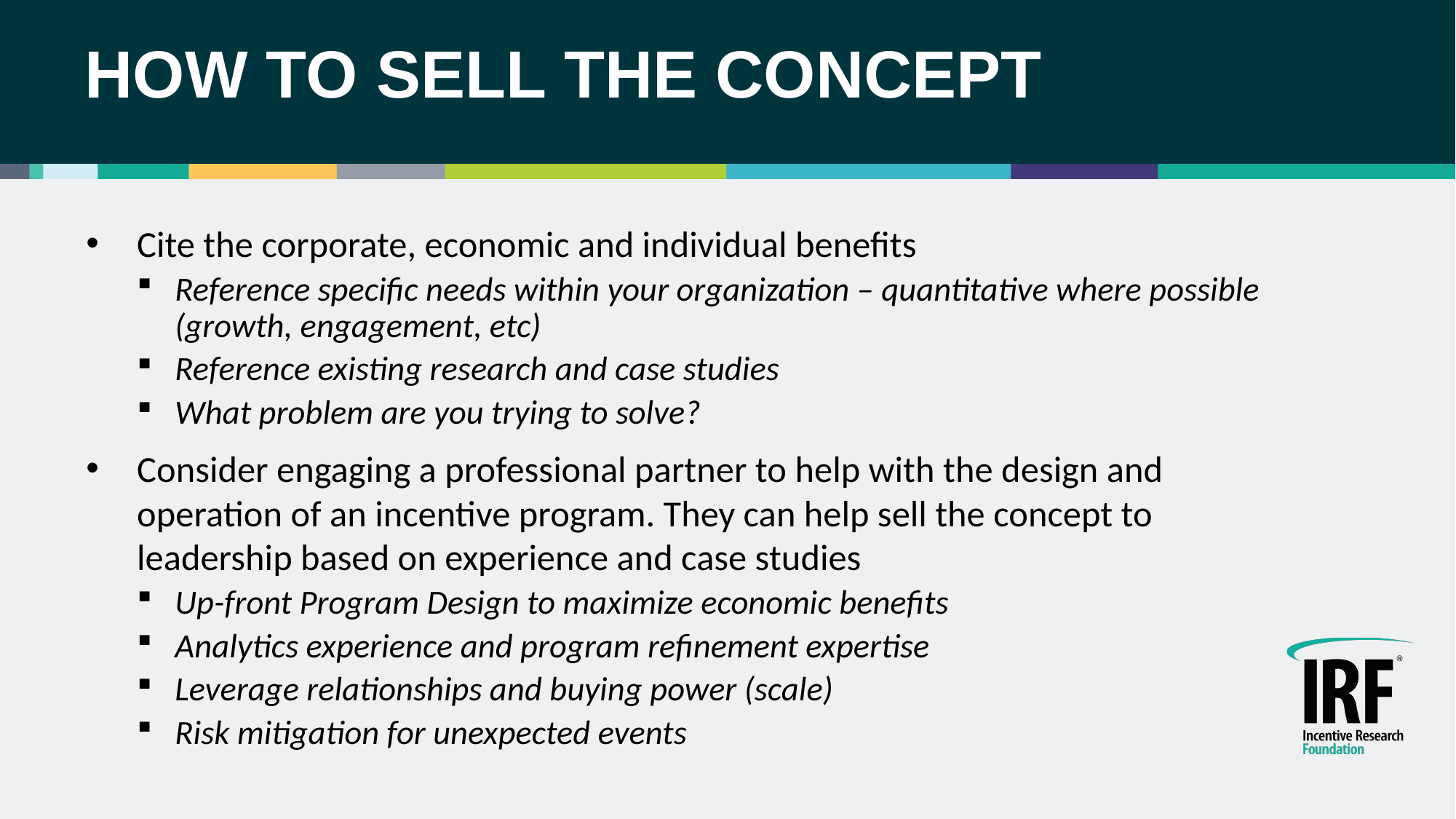

# HOW TO SELL THE CONCEPT
Cite the corporate, economic and individual benefits
Reference specific needs within your organization – quantitative where possible (growth, engagement, etc)
Reference existing research and case studies
What problem are you trying to solve?
Consider engaging a professional partner to help with the design and operation of an incentive program. They can help sell the concept to leadership based on experience and case studies
Up-front Program Design to maximize economic benefits
Analytics experience and program refinement expertise
Leverage relationships and buying power (scale)
Risk mitigation for unexpected events